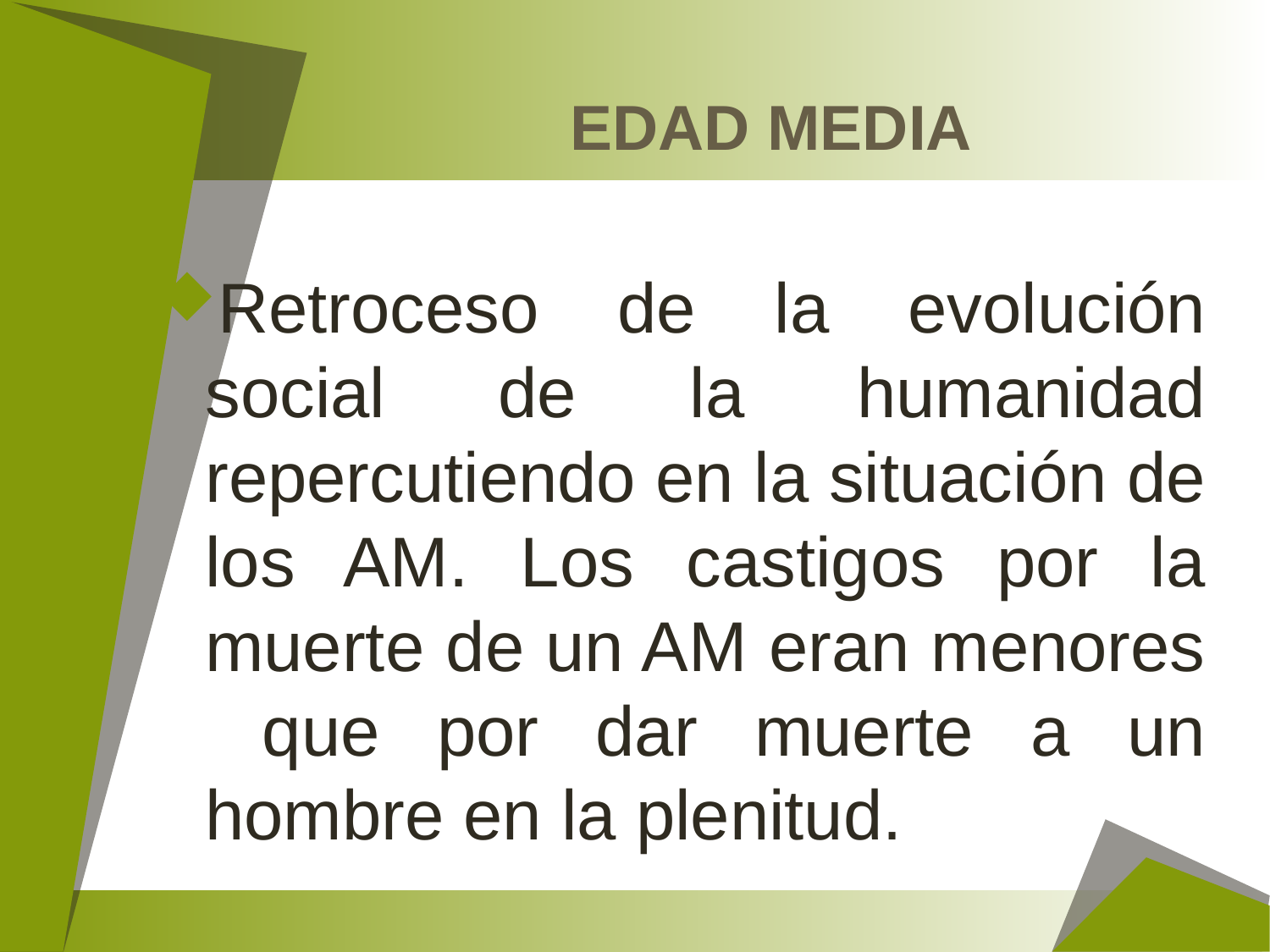

# EDAD MEDIA
Retroceso de la evolución social de la humanidad repercutiendo en la situación de los AM. Los castigos por la muerte de un AM eran menores  que por dar muerte a un hombre en la plenitud.